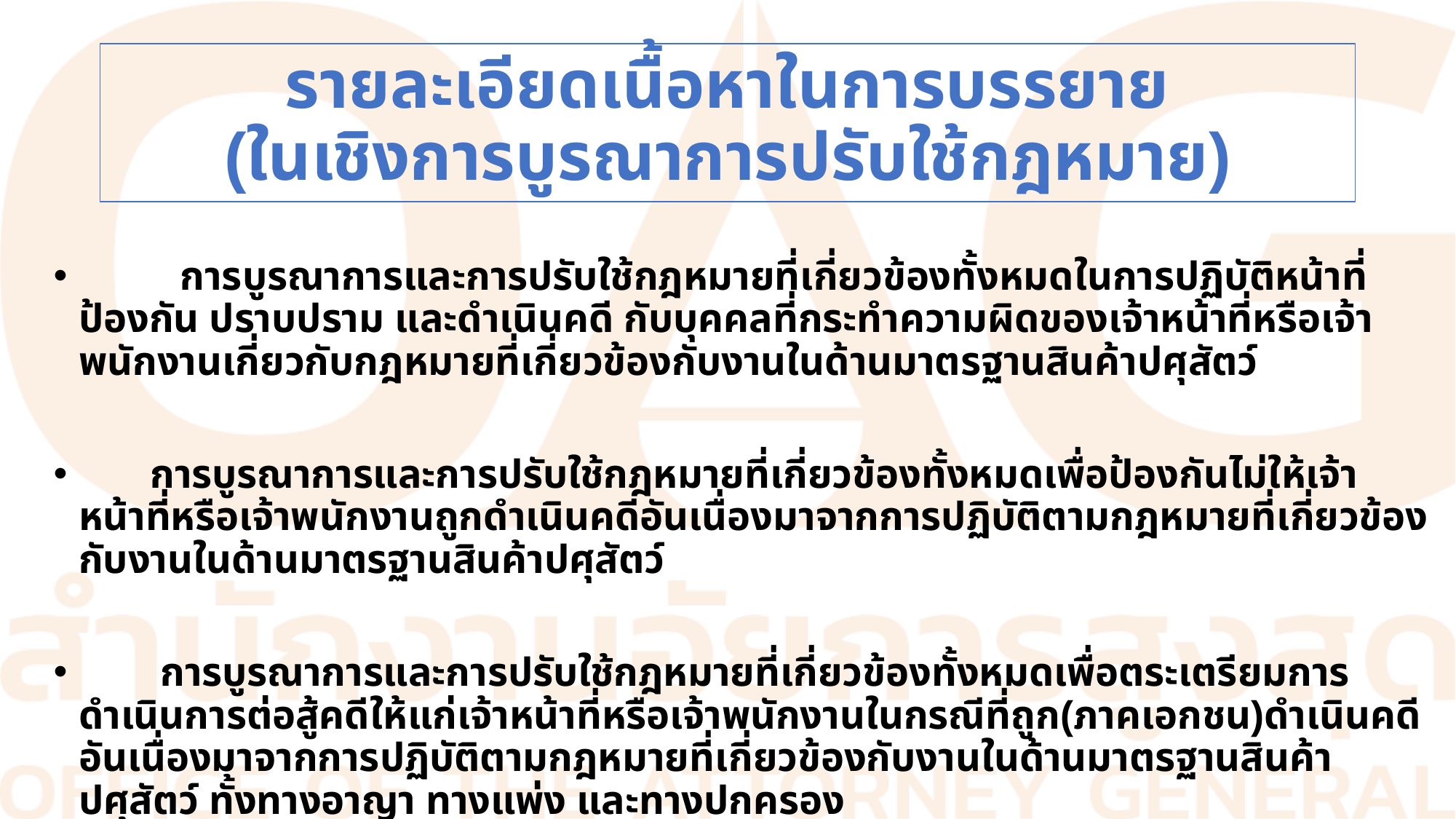

# รายละเอียดเนื้อหาในการบรรยาย (ในเชิงการบูรณาการปรับใช้กฎหมาย)
  	การบูรณาการและการปรับใช้กฎหมายที่เกี่ยวข้องทั้งหมดในการปฏิบัติหน้าที่ป้องกัน ปราบปราม และดำเนินคดี กับบุคคลที่กระทำความผิดของเจ้าหน้าที่หรือเจ้าพนักงานเกี่ยวกับกฎหมายที่เกี่ยวข้องกับงานในด้านมาตรฐานสินค้าปศุสัตว์

       การบูรณาการและการปรับใช้กฎหมายที่เกี่ยวข้องทั้งหมดเพื่อป้องกันไม่ให้เจ้าหน้าที่หรือเจ้าพนักงานถูกดำเนินคดีอันเนื่องมาจากการปฏิบัติตามกฎหมายที่เกี่ยวข้องกับงานในด้านมาตรฐานสินค้าปศุสัตว์

        การบูรณาการและการปรับใช้กฎหมายที่เกี่ยวข้องทั้งหมดเพื่อตระเตรียมการดำเนินการต่อสู้คดีให้แก่เจ้าหน้าที่หรือเจ้าพนักงานในกรณีที่ถูก(ภาคเอกชน)ดำเนินคดีอันเนื่องมาจากการปฏิบัติตามกฎหมายที่เกี่ยวข้องกับงานในด้านมาตรฐานสินค้าปศุสัตว์ ทั้งทางอาญา ทางแพ่ง และทางปกครอง